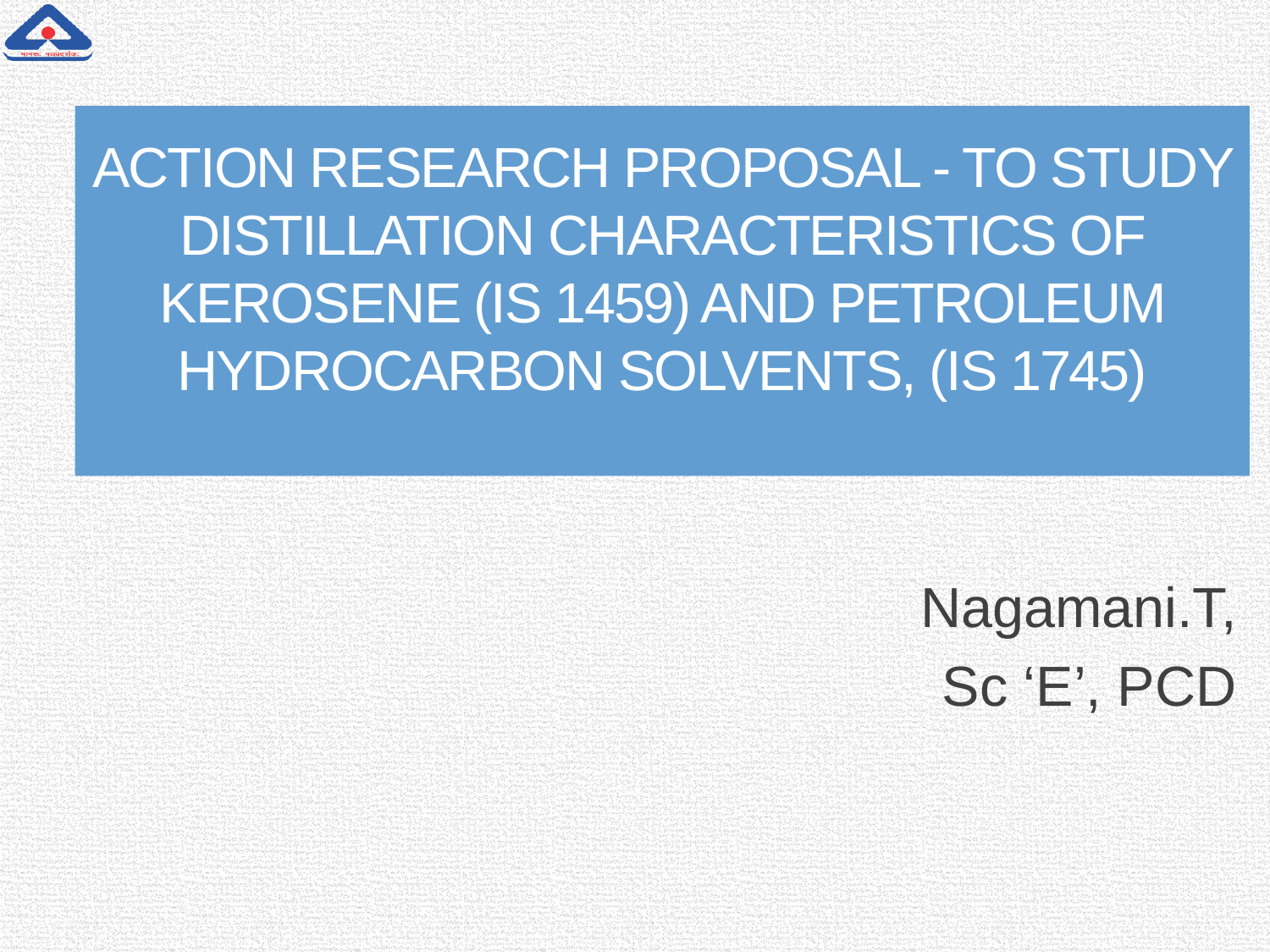

# action research proposal - To study distillation characteristics of kerosene (IS 1459) and petroleum hydrocarbon solvents, (IS 1745)

Nagamani.T,
Sc ‘E’, PCD